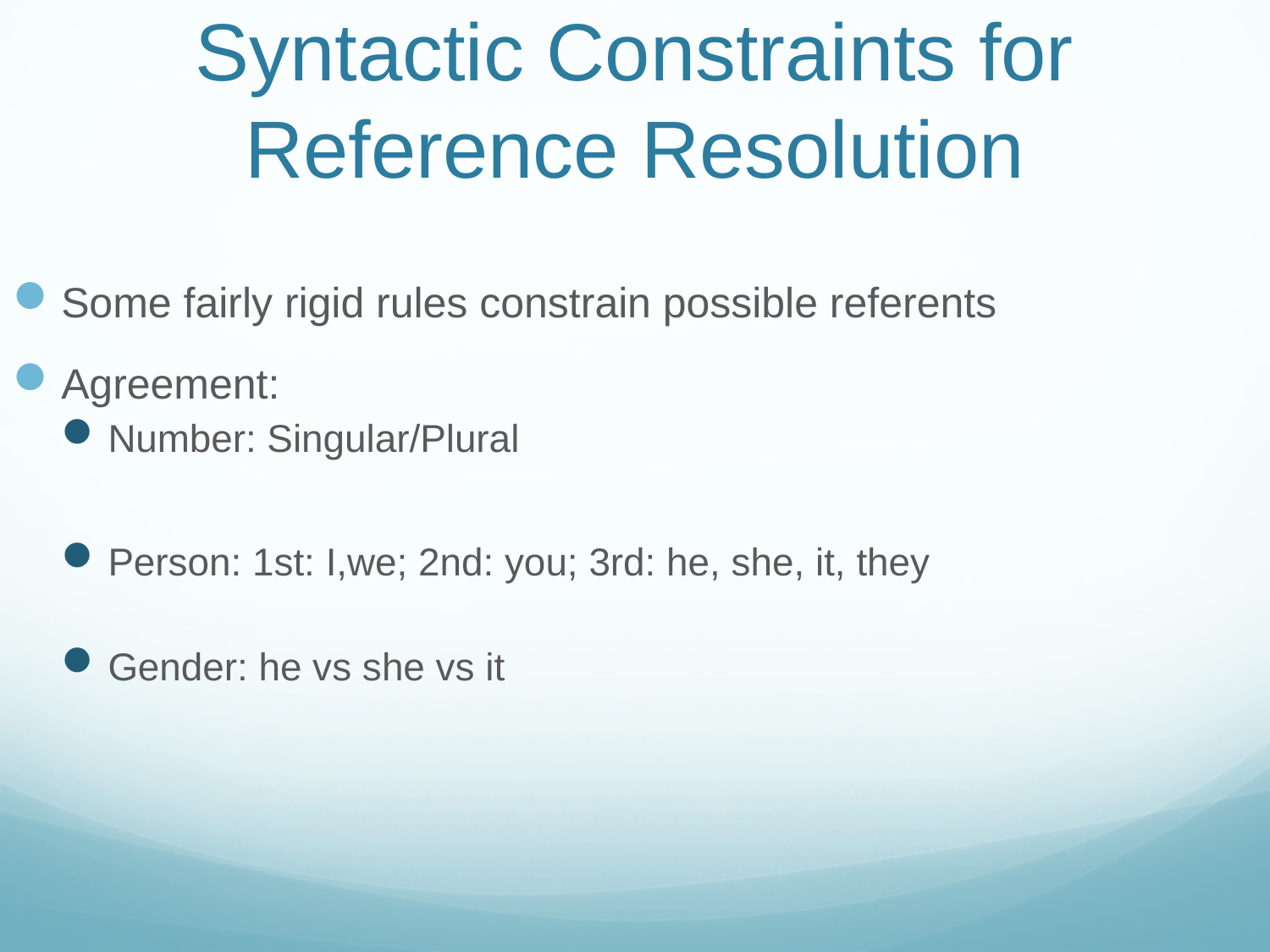

# Syntactic Constraints for Reference Resolution
Some fairly rigid rules constrain possible referents
Agreement:
Number: Singular/Plural

Person: 1st: I,we; 2nd: you; 3rd: he, she, it, they

Gender: he vs she vs it